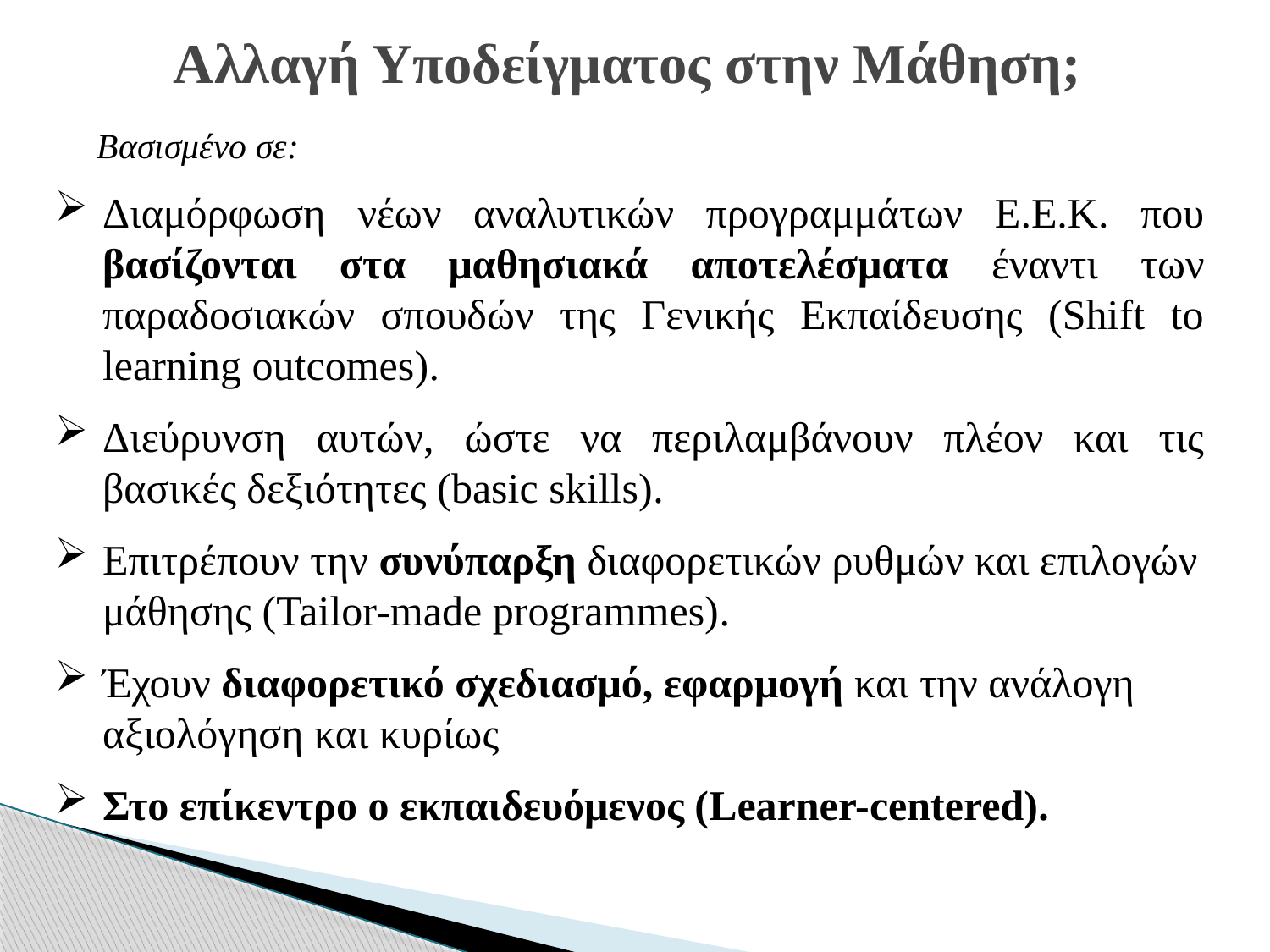

Αλλαγή Υποδείγματος στην Μάθηση;

    Βασισμένο σε:

Διαμόρφωση νέων αναλυτικών προγραμμάτων Ε.Ε.Κ. που βασίζονται στα μαθησιακά αποτελέσματα έναντι των παραδοσιακών σπουδών της Γενικής Εκπαίδευσης (Shift to learning outcomes).

Διεύρυνση αυτών, ώστε να περιλαμβάνουν πλέον και τις βασικές δεξιότητες (basic skills).

Επιτρέπουν την συνύπαρξη διαφορετικών ρυθμών και επιλογών μάθησης (Tailor-made programmes).

Έχουν διαφορετικό σχεδιασμό, εφαρμογή και την ανάλογη αξιολόγηση και κυρίως

Στο επίκεντρο ο εκπαιδευόμενος (Learner-centered).